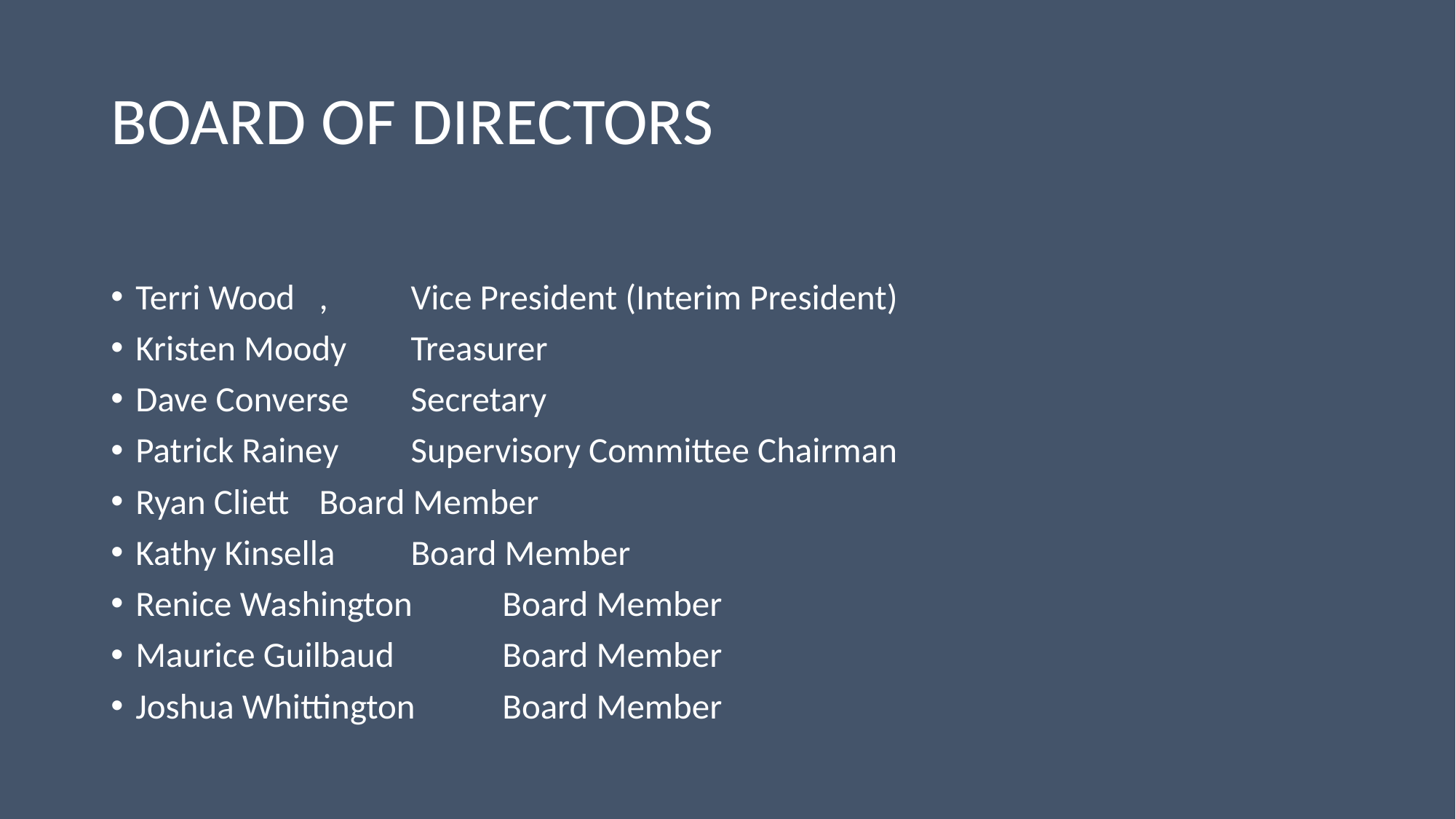

# BOARD OF DIRECTORS

Terri Wood	, 			Vice President (Interim President)
Kristen Moody			Treasurer
Dave Converse			Secretary
Patrick Rainey			Supervisory Committee Chairman
Ryan Cliett				Board Member
Kathy Kinsella			Board Member
Renice Washington		Board Member
Maurice Guilbaud		          	Board Member
Joshua Whittington		Board Member